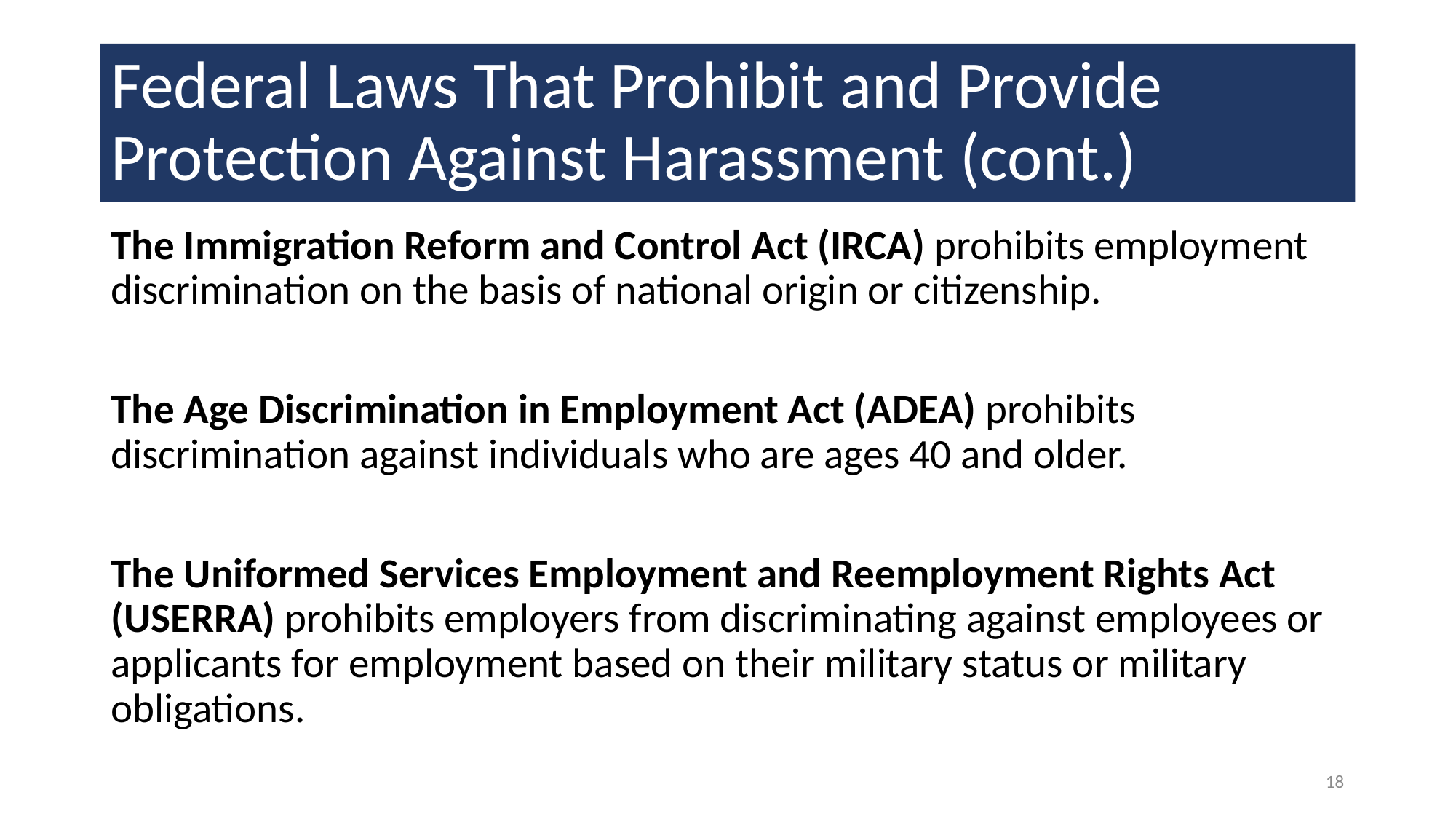

# Federal Laws That Prohibit and Provide Protection Against Harassment (cont.)
The Immigration Reform and Control Act (IRCA) prohibits employment discrimination on the basis of national origin or citizenship.

The Age Discrimination in Employment Act (ADEA) prohibits discrimination against individuals who are ages 40 and older.

The Uniformed Services Employment and Reemployment Rights Act (USERRA) prohibits employers from discriminating against employees or applicants for employment based on their military status or military obligations.

18